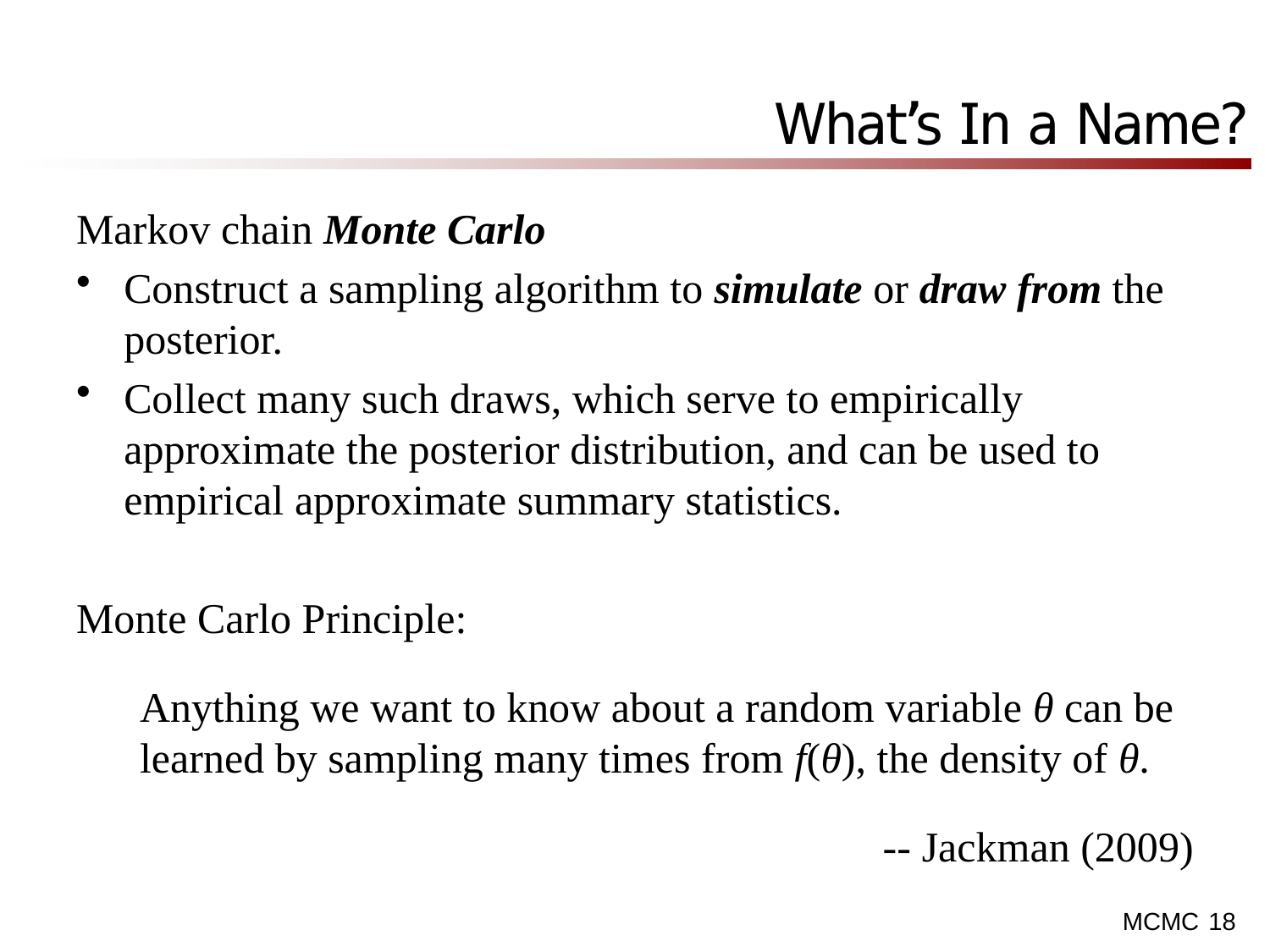

# What’s In a Name?
Markov chain Monte Carlo
Construct a sampling algorithm to simulate or draw from the posterior.
Collect many such draws, which serve to empirically approximate the posterior distribution, and can be used to empirical approximate summary statistics.

Monte Carlo Principle:

Anything we want to know about a random variable θ can be learned by sampling many times from f(θ), the density of θ.

-- Jackman (2009)

18